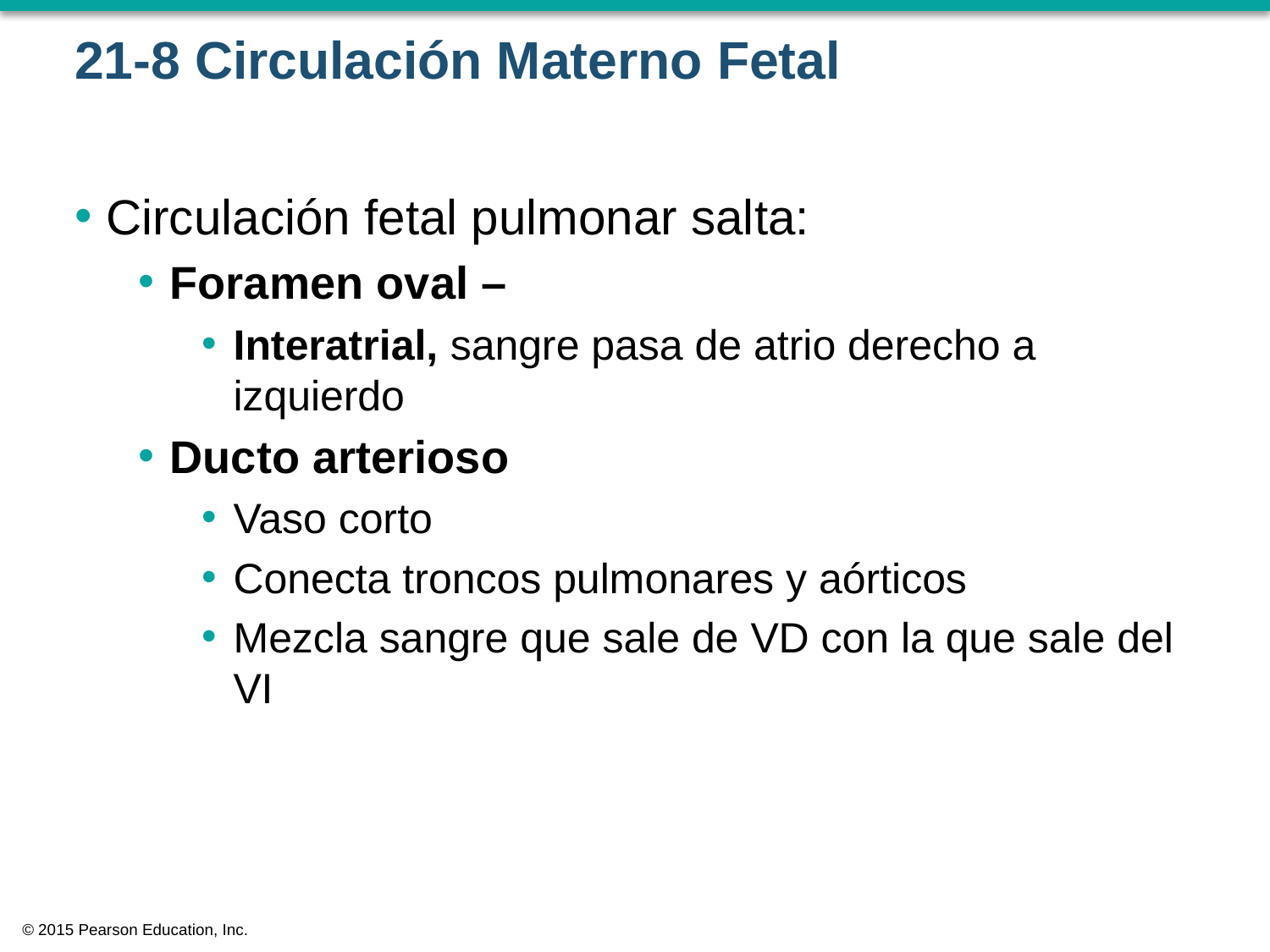

# 21-8 Circulación Materno Fetal
Circulación fetal pulmonar salta:
Foramen oval –
Interatrial, sangre pasa de atrio derecho a izquierdo
Ducto arterioso
Vaso corto
Conecta troncos pulmonares y aórticos
Mezcla sangre que sale de VD con la que sale del VI
© 2015 Pearson Education, Inc.